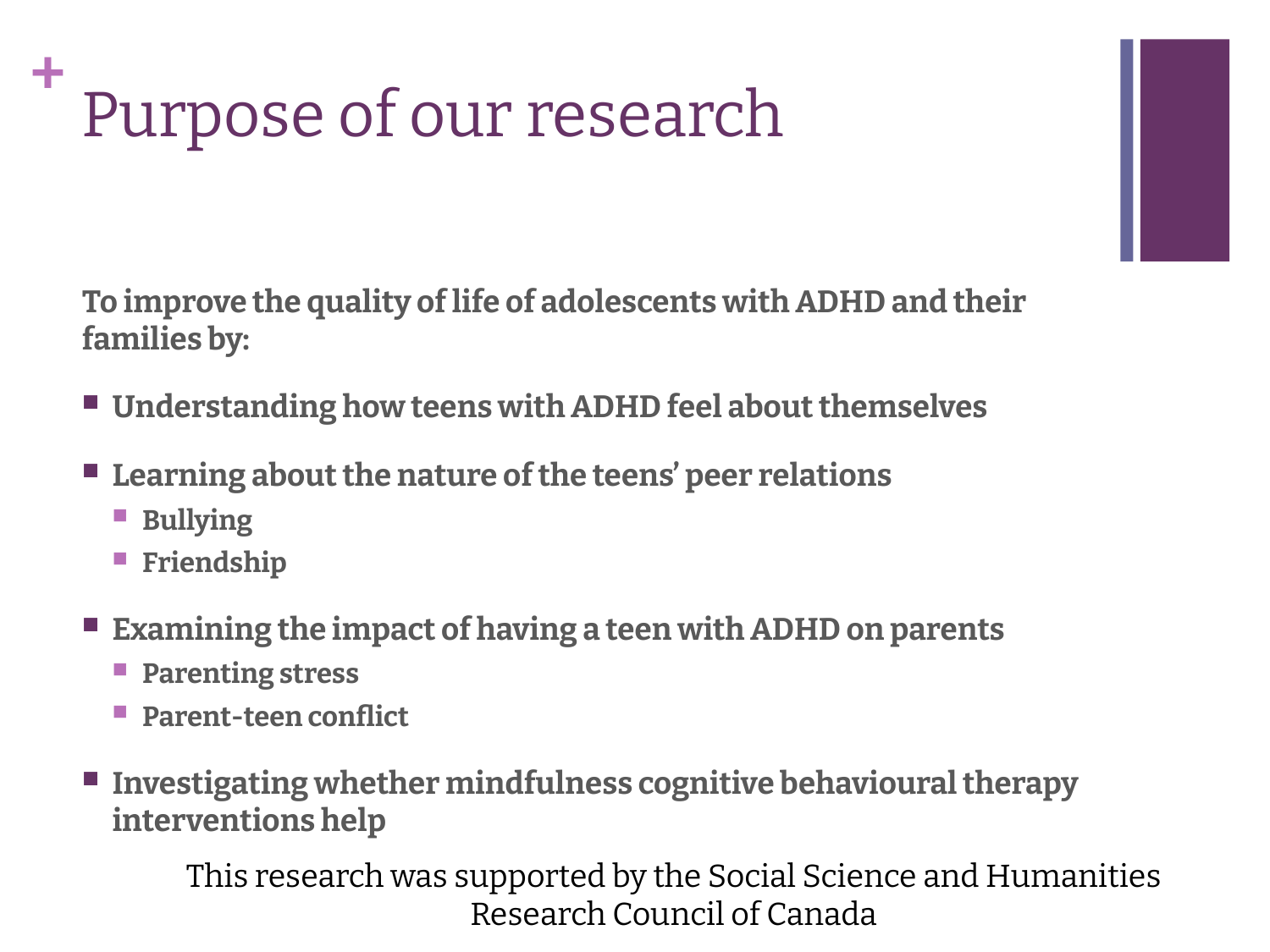

# Purpose of our research
To improve the quality of life of adolescents with ADHD and their families by:
Understanding how teens with ADHD feel about themselves
Learning about the nature of the teens’ peer relations
Bullying
Friendship
Examining the impact of having a teen with ADHD on parents
Parenting stress
Parent-teen conflict
Investigating whether mindfulness cognitive behavioural therapy interventions help
This research was supported by the Social Science and Humanities Research Council of Canada